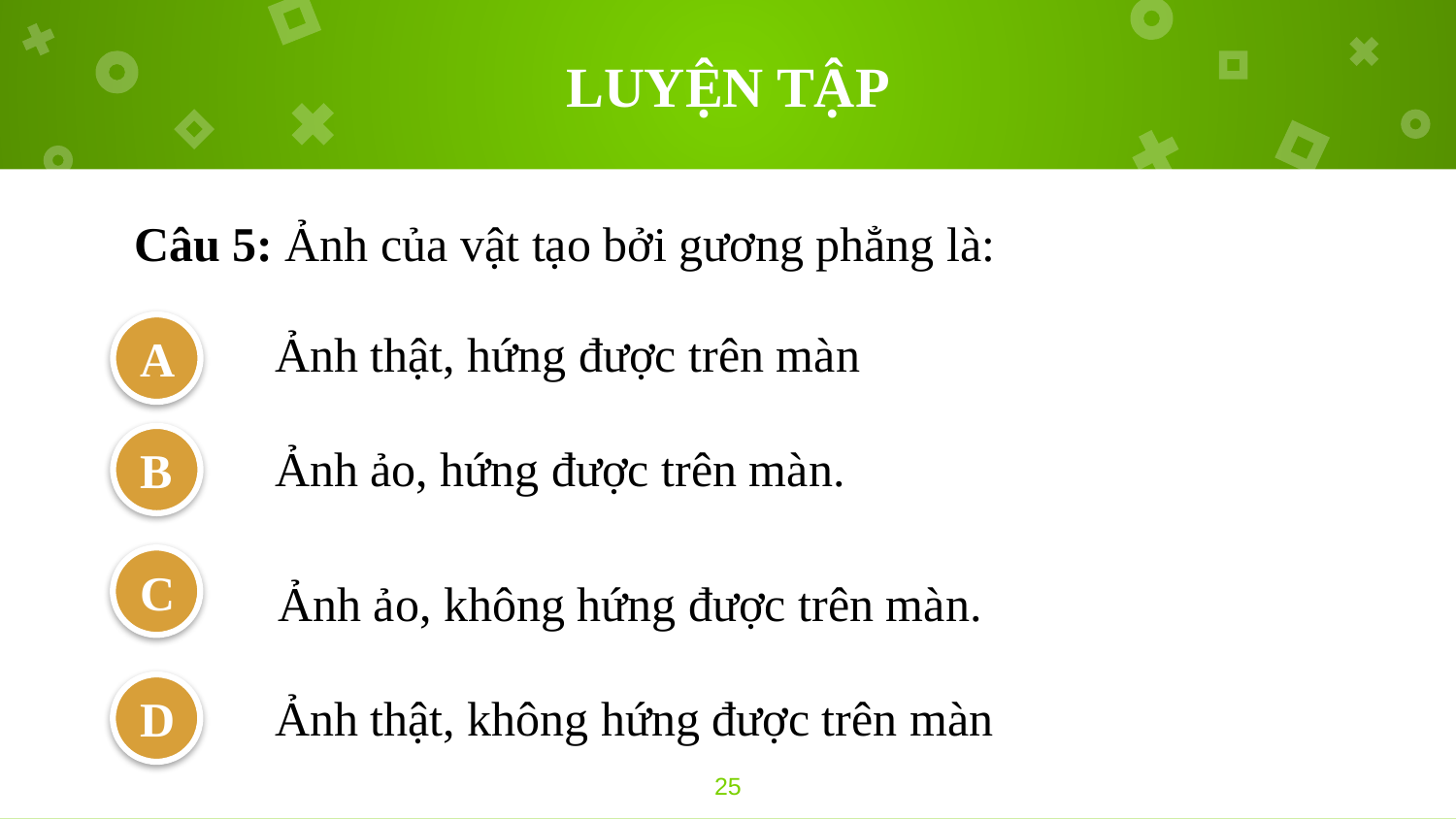

# LUYỆN TẬP
Câu 5: Ảnh của vật tạo bởi gương phẳng là:

Ảnh thật, hứng được trên màn
A
B
Ảnh ảo, hứng được trên màn.
Ảnh ảo, không hứng được trên màn.
C
D
Ảnh thật, không hứng được trên màn
25